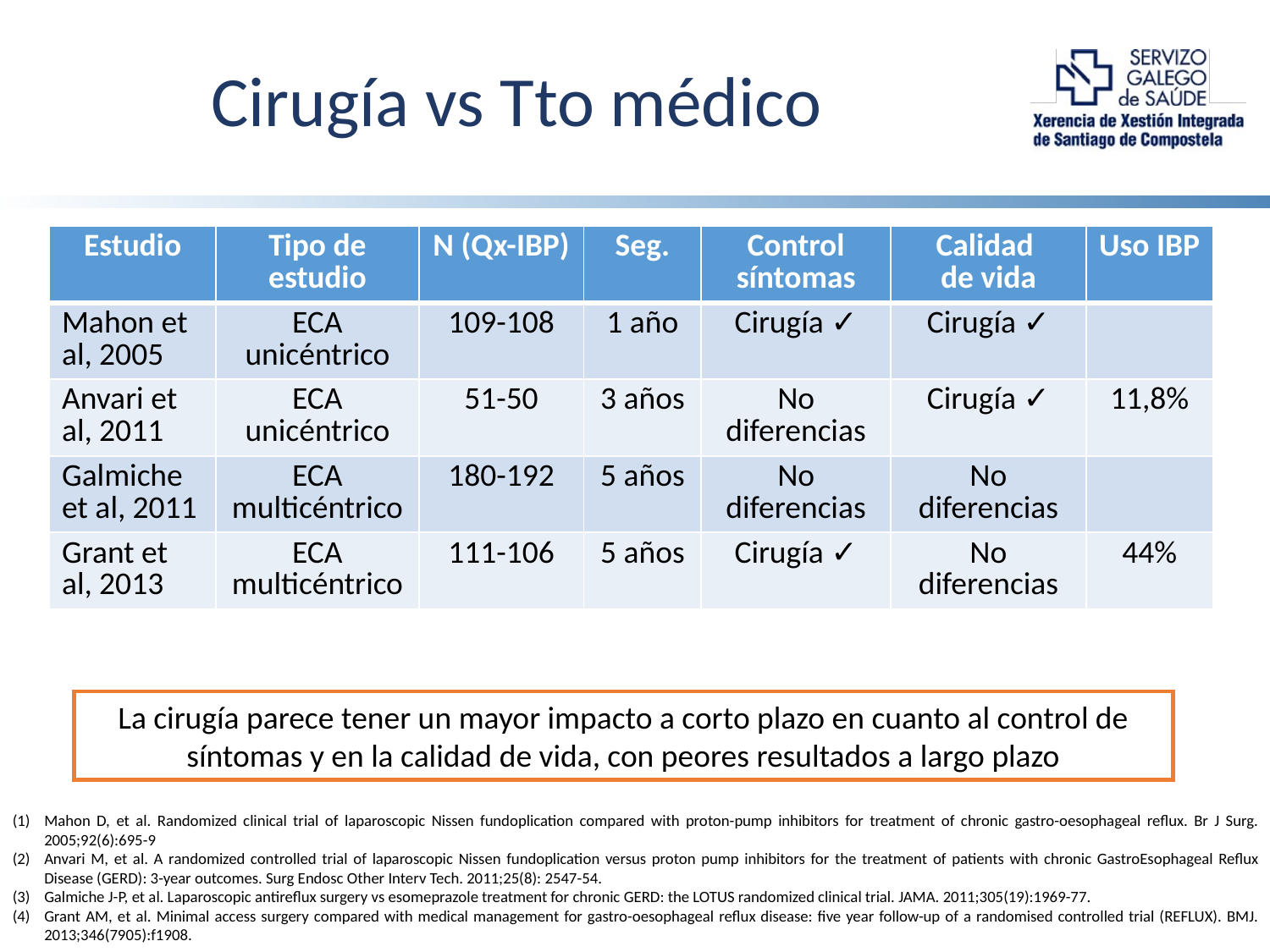

# Cirugía vs Tto médico
| Estudio | Tipo de estudio | N (Qx-IBP) | Seg. | Control síntomas | Calidad de vida | Uso IBP |
| --- | --- | --- | --- | --- | --- | --- |
| Mahon et al, 2005 | ECA unicéntrico | 109-108 | 1 año | Cirugía ✓ | Cirugía ✓ |  |
| Anvari et al, 2011 | ECA unicéntrico | 51-50 | 3 años | No diferencias | Cirugía ✓ | 11,8% |
| Galmiche et al, 2011 | ECA multicéntrico | 180-192 | 5 años | No diferencias | No diferencias |  |
| Grant et al, 2013 | ECA multicéntrico | 111-106 | 5 años | Cirugía ✓ | No diferencias | 44% |
La cirugía parece tener un mayor impacto a corto plazo en cuanto al control de síntomas y en la calidad de vida, con peores resultados a largo plazo
Mahon D, et al. Randomized clinical trial of laparoscopic Nissen fundoplication compared with proton-pump inhibitors for treatment of chronic gastro-oesophageal reflux. Br J Surg. 2005;92(6):695-9
Anvari M, et al. A randomized controlled trial of laparoscopic Nissen fundoplication versus proton pump inhibitors for the treatment of patients with chronic GastroEsophageal Reflux Disease (GERD): 3-year outcomes. Surg Endosc Other Interv Tech. 2011;25(8): 2547-54.
Galmiche J-P, et al. Laparoscopic antireflux surgery vs esomeprazole treatment for chronic GERD: the LOTUS randomized clinical trial. JAMA. 2011;305(19):1969-77.
Grant AM, et al. Minimal access surgery compared with medical management for gastro-oesophageal reflux disease: five year follow-up of a randomised controlled trial (REFLUX). BMJ. 2013;346(7905):f1908.